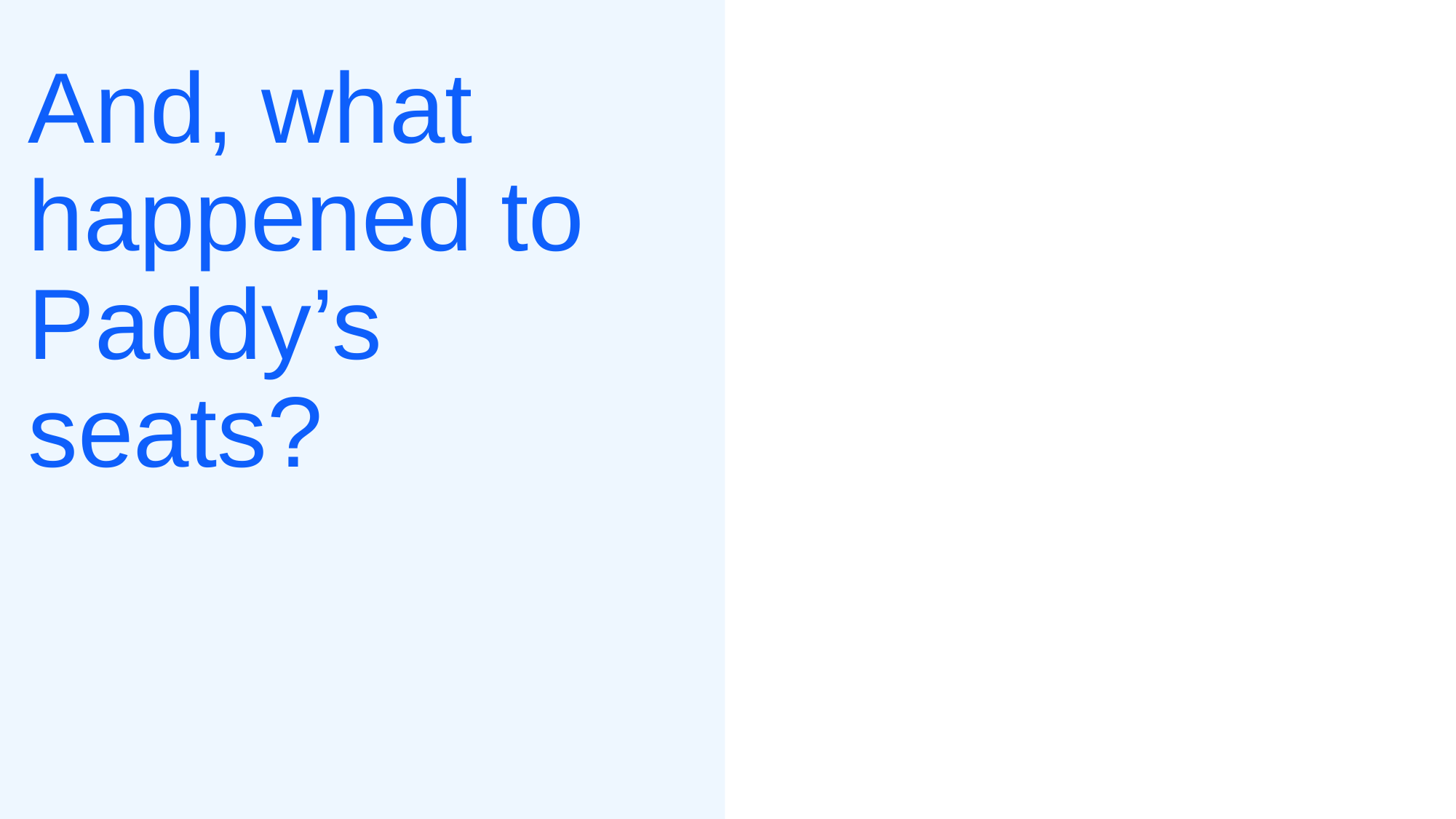

# And, what happened to Paddy’s seats?